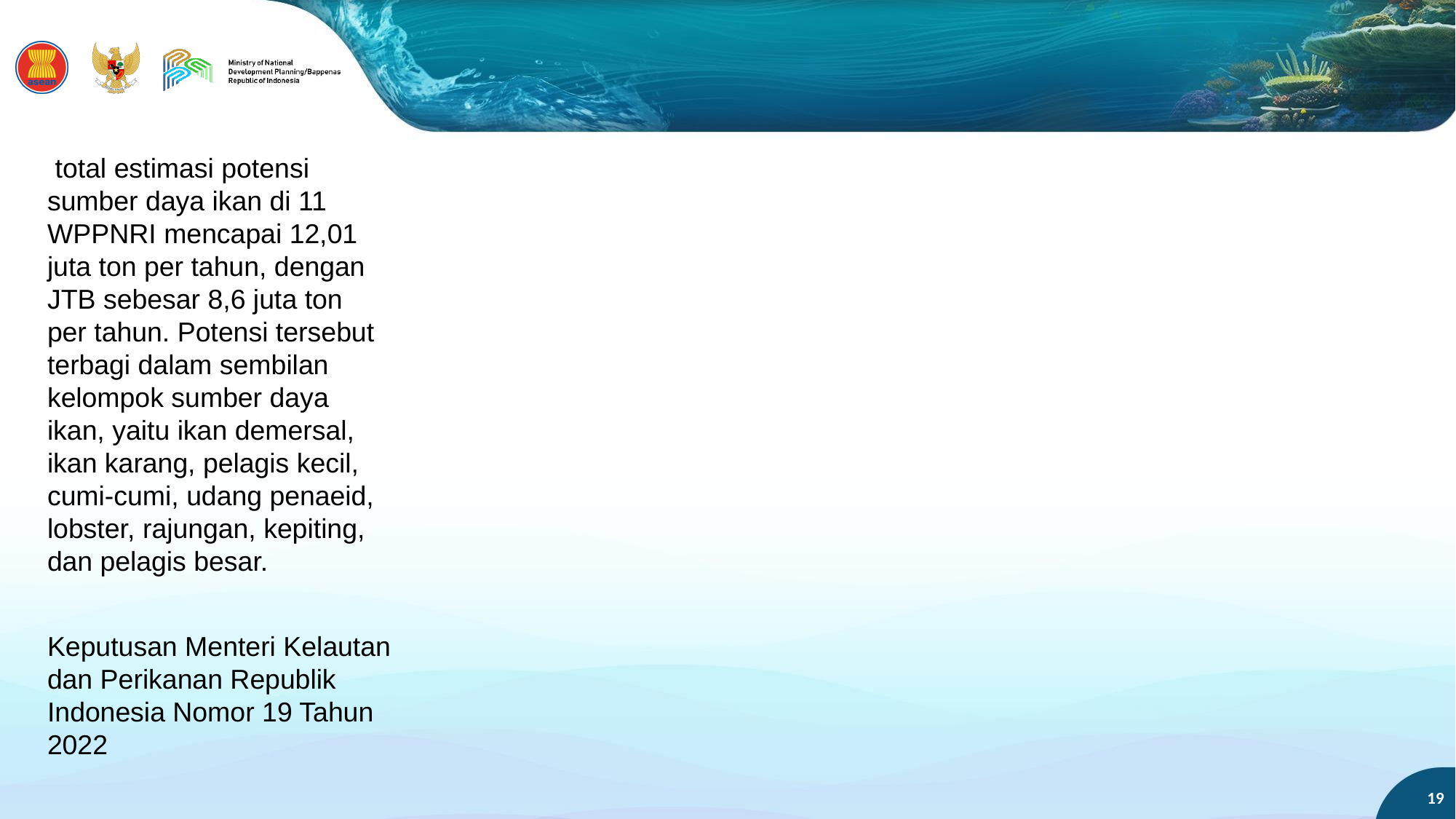

#
 total estimasi potensi sumber daya ikan di 11 WPPNRI mencapai 12,01 juta ton per tahun, dengan JTB sebesar 8,6 juta ton per tahun. Potensi tersebut terbagi dalam sembilan kelompok sumber daya ikan, yaitu ikan demersal, ikan karang, pelagis kecil, cumi-cumi, udang penaeid, lobster, rajungan, kepiting, dan pelagis besar.
Keputusan Menteri Kelautan dan Perikanan Republik Indonesia Nomor 19 Tahun 2022
19